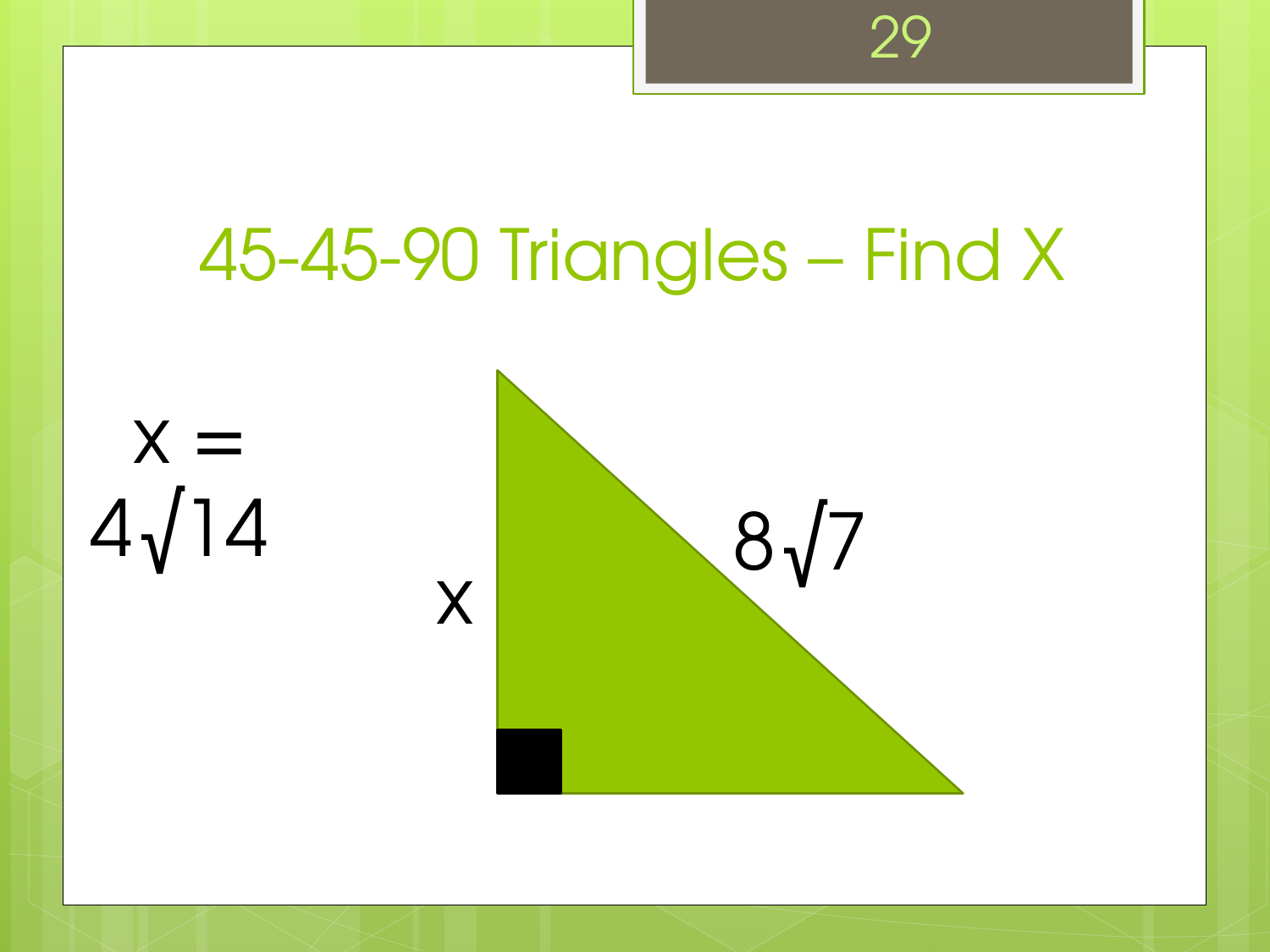

29
# 45-45-90 Triangles – Find X

  x = 4√14
 8√7
  x